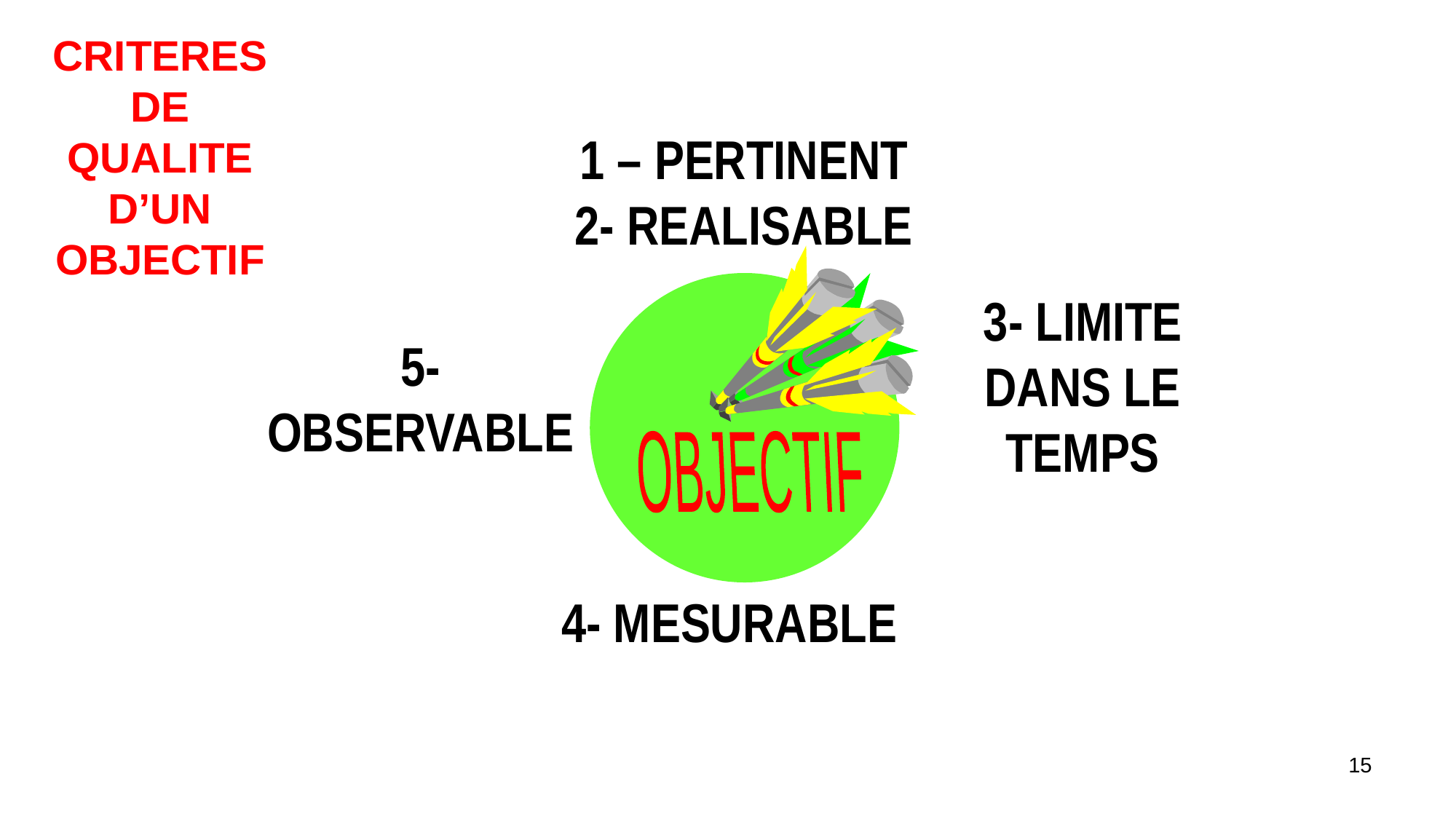

CRITERES DE QUALITE D’UN OBJECTIF

1 – PERTINENT
2- REALISABLE

3- LIMITE DANS LE TEMPS
5- OBSERVABLE

OBJECTIF
4- MESURABLE
15